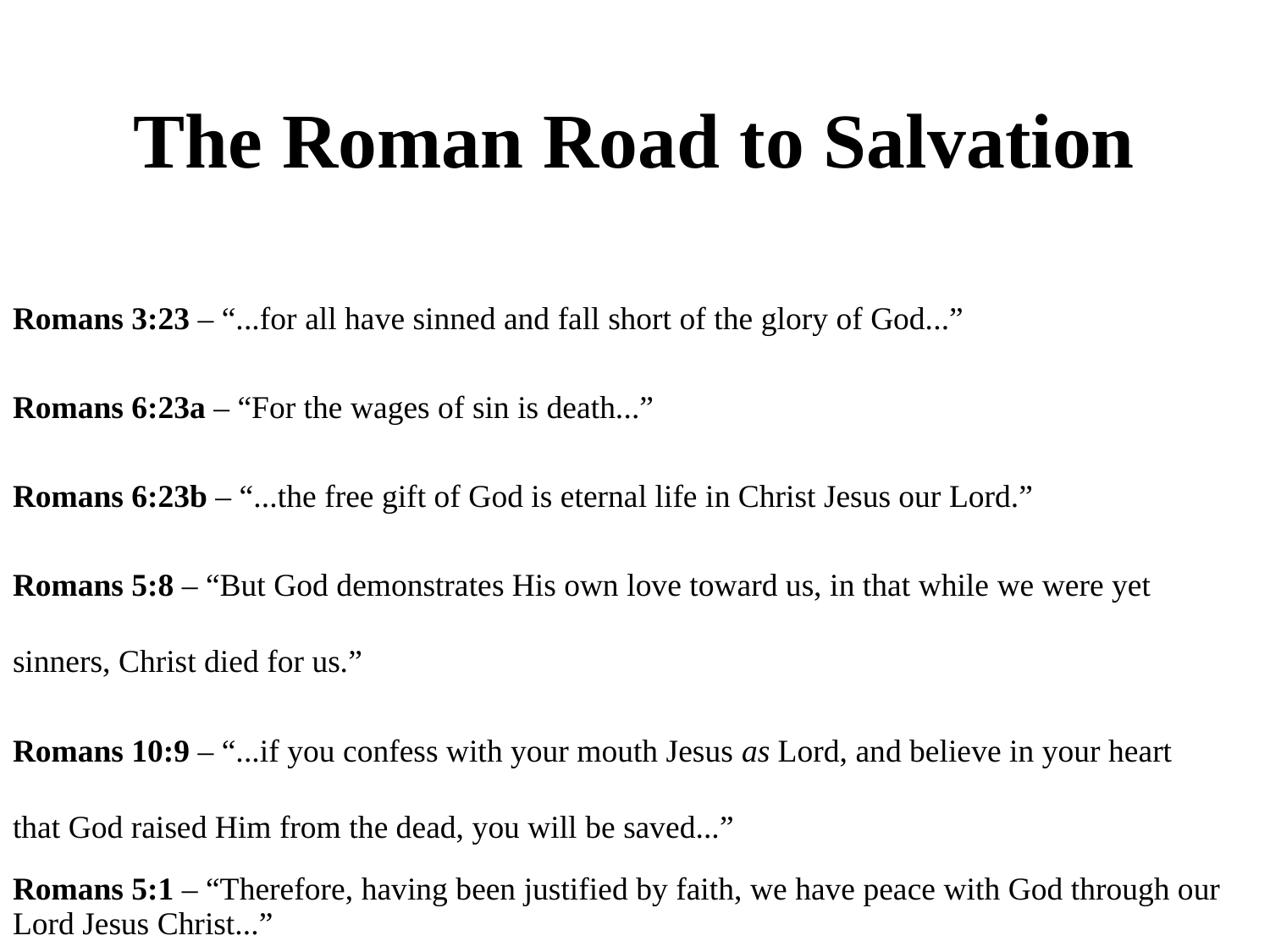

# The Roman Road to Salvation
Romans 3:23 – “...for all have sinned and fall short of the glory of God...”
Romans 6:23a – “For the wages of sin is death...”
Romans 6:23b – “...the free gift of God is eternal life in Christ Jesus our Lord.”
Romans 5:8 – “But God demonstrates His own love toward us, in that while we were yet sinners, Christ died for us.”
Romans 10:9 – “...if you confess with your mouth Jesus as Lord, and believe in your heart that God raised Him from the dead, you will be saved...”
Romans 5:1 – “Therefore, having been justified by faith, we have peace with God through our Lord Jesus Christ...”